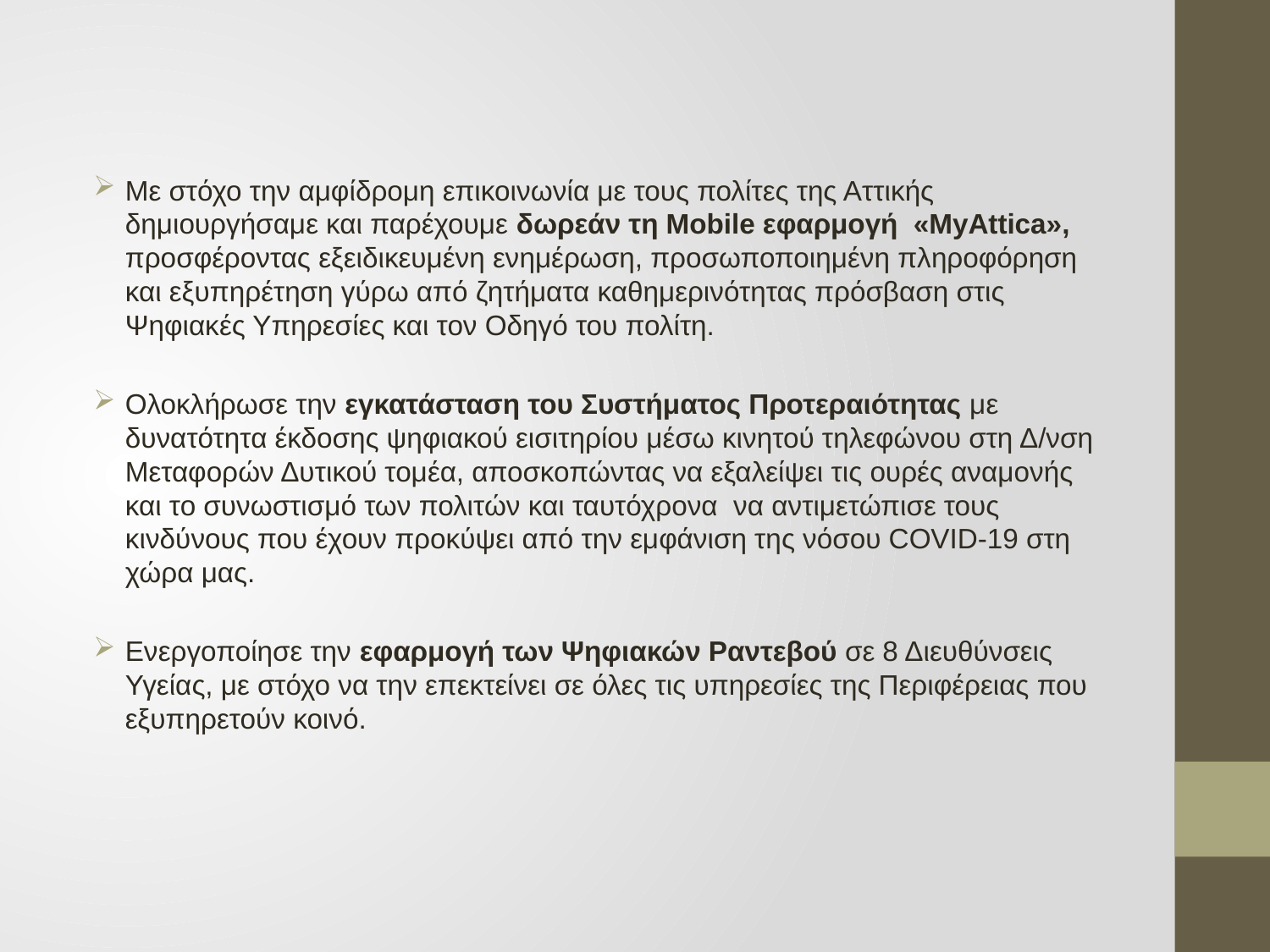

Με στόχο την αμφίδρομη επικοινωνία με τους πολίτες της Αττικής δημιουργήσαμε και παρέχουμε δωρεάν τη Mobile εφαρμογή  «MyAttica», προσφέροντας εξειδικευμένη ενημέρωση, προσωποποιημένη πληροφόρηση  και εξυπηρέτηση γύρω από ζητήματα καθημερινότητας πρόσβαση στις Ψηφιακές Υπηρεσίες και τον Οδηγό του πολίτη.

Ολοκλήρωσε την εγκατάσταση του Συστήματος Προτεραιότητας με δυνατότητα έκδoσης ψηφιακού εισιτηρίου μέσω κινητού τηλεφώνου στη Δ/νση Μεταφορών Δυτικού τομέα, αποσκοπώντας να εξαλείψει τις ουρές αναμονής και το συνωστισμό των πολιτών και ταυτόχρονα  να αντιμετώπισε τους κινδύνους που έχουν προκύψει από την εμφάνιση της νόσου COVID-19 στη χώρα μας.

Ενεργοποίησε την εφαρμογή των Ψηφιακών Ραντεβού σε 8 Διευθύνσεις Υγείας, με στόχο να την επεκτείνει σε όλες τις υπηρεσίες της Περιφέρειας που εξυπηρετούν κοινό.